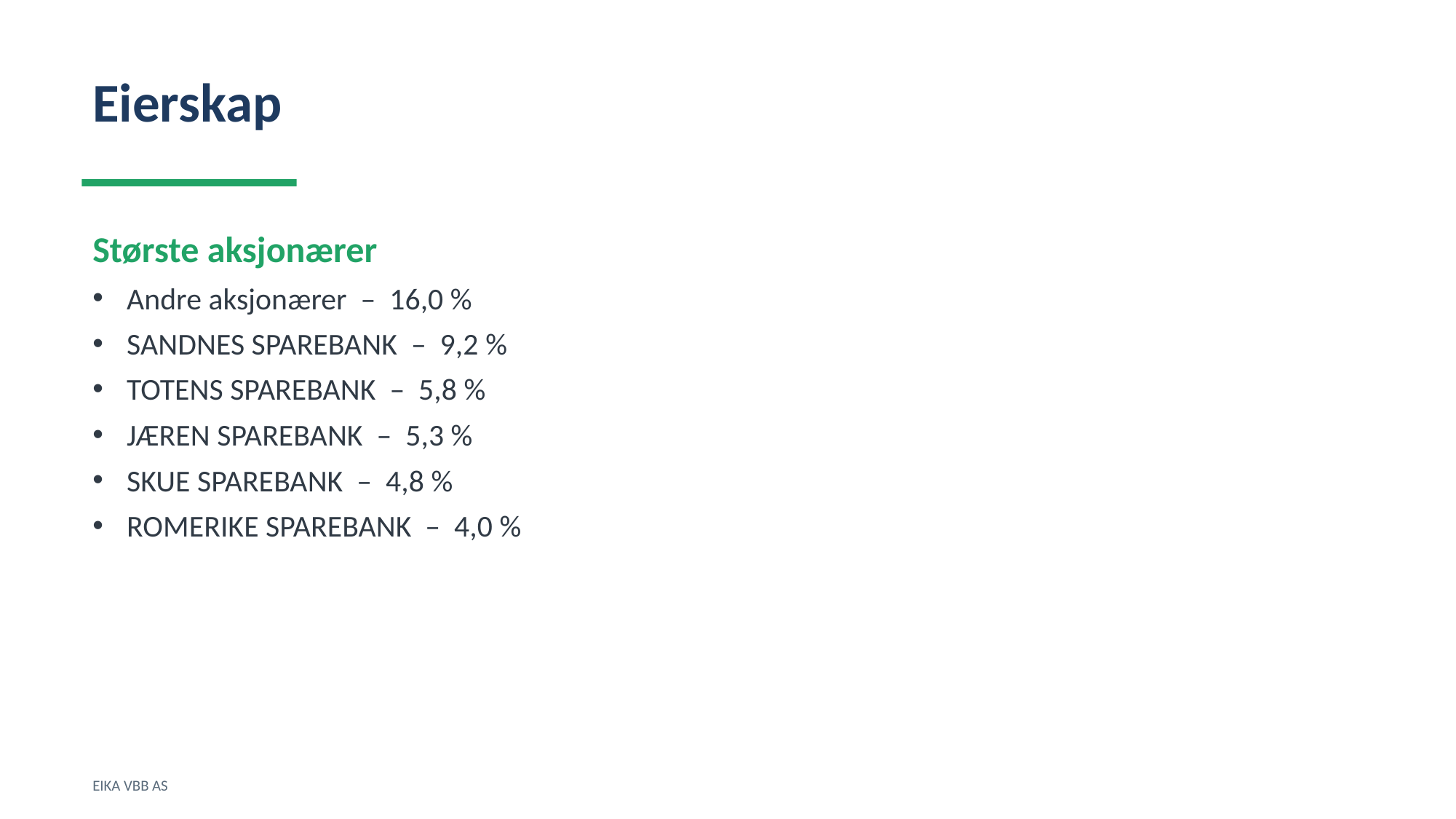

Eierskap

Største aksjonærer
Andre aksjonærer  –  16,0 %
SANDNES SPAREBANK  –  9,2 %
TOTENS SPAREBANK  –  5,8 %
JÆREN SPAREBANK  –  5,3 %
SKUE SPAREBANK  –  4,8 %
ROMERIKE SPAREBANK  –  4,0 %
EIKA VBB AS